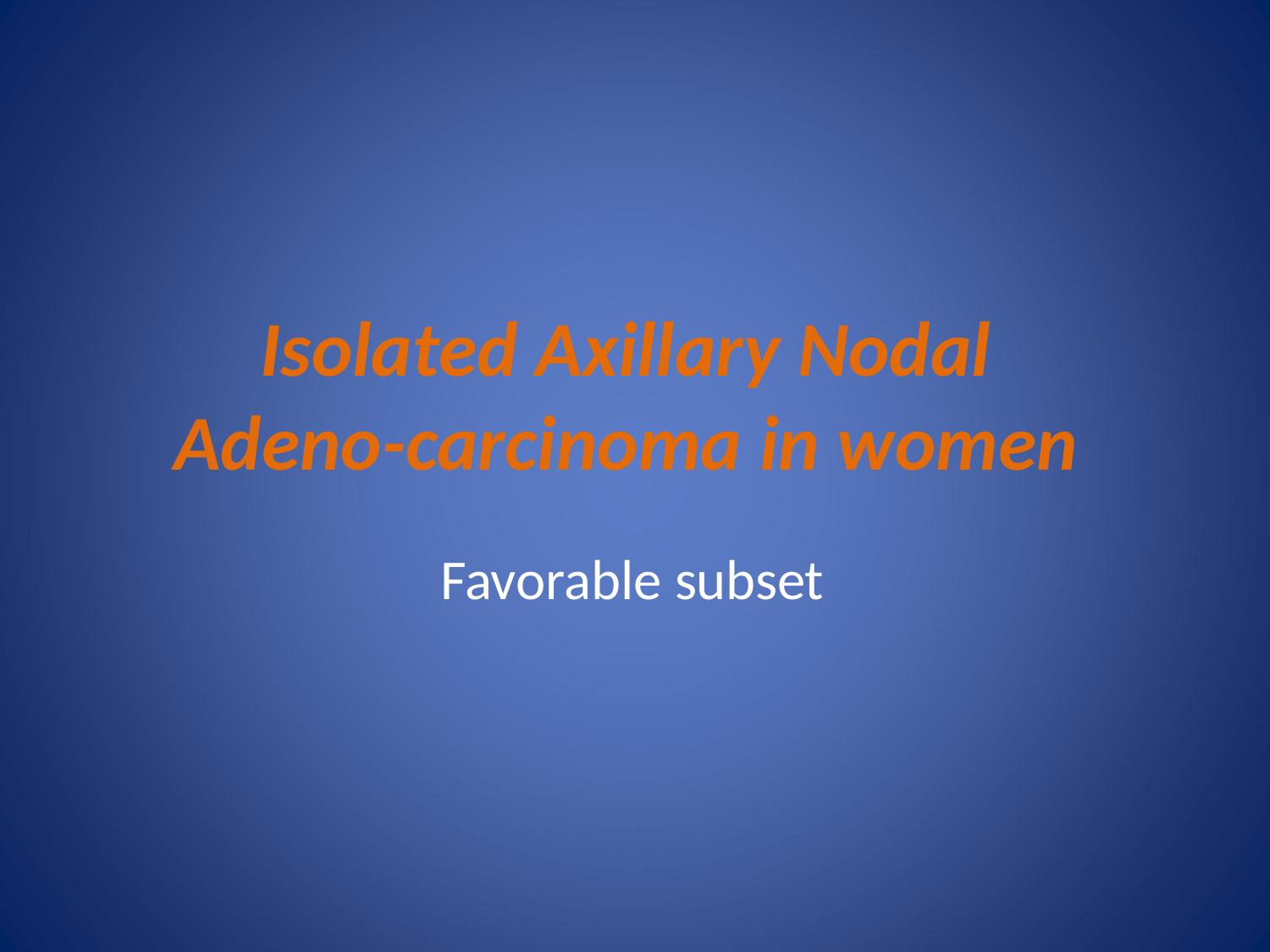

Isolated Axillary Nodal  Adeno-carcinoma in women
Favorable subset